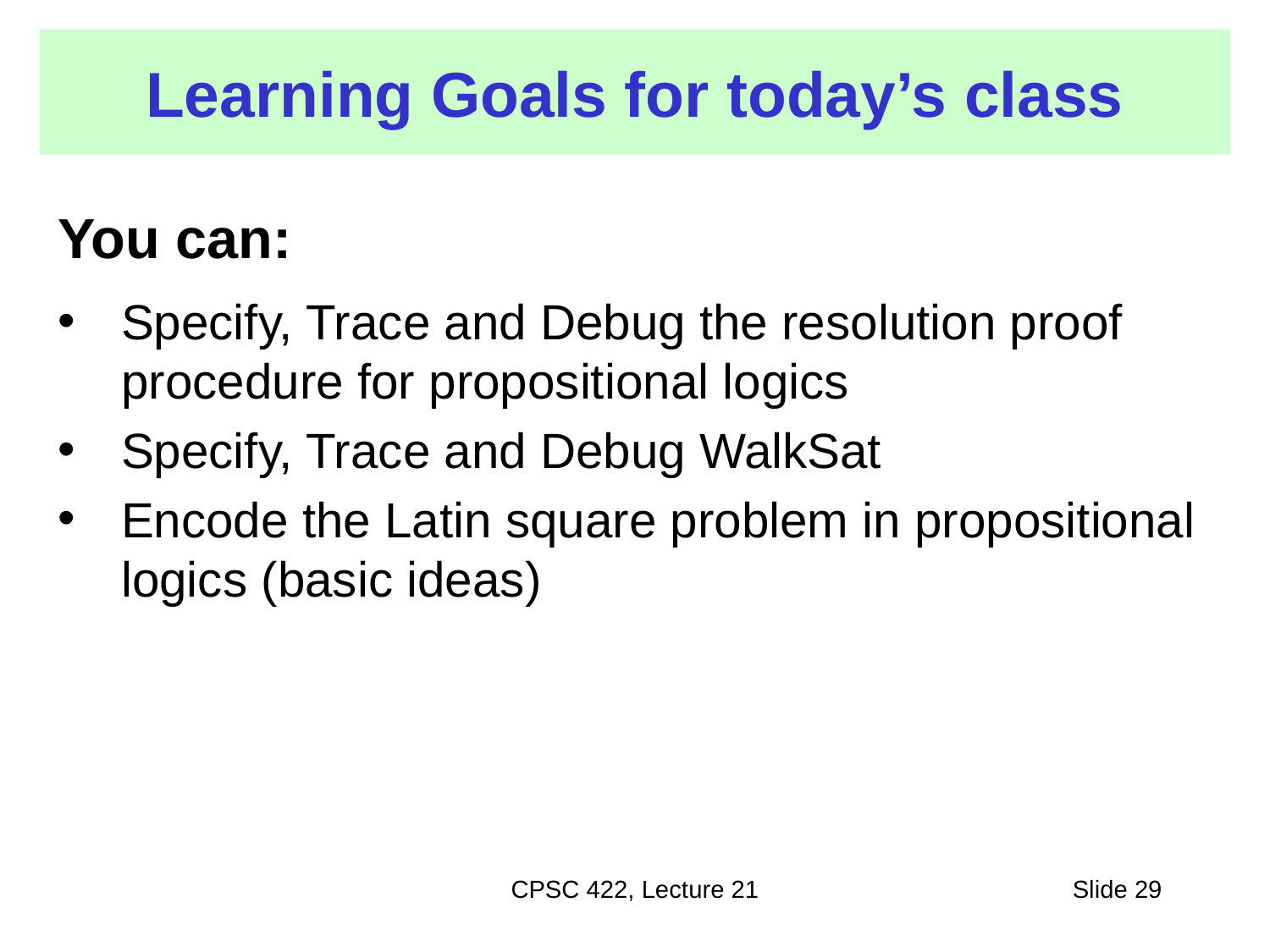

# Learning Goals for today’s class
You can:
Specify, Trace and Debug the resolution proof procedure for propositional logics
Specify, Trace and Debug WalkSat
Encode the Latin square problem in propositional logics (basic ideas)

CPSC 422, Lecture 21
Slide 29